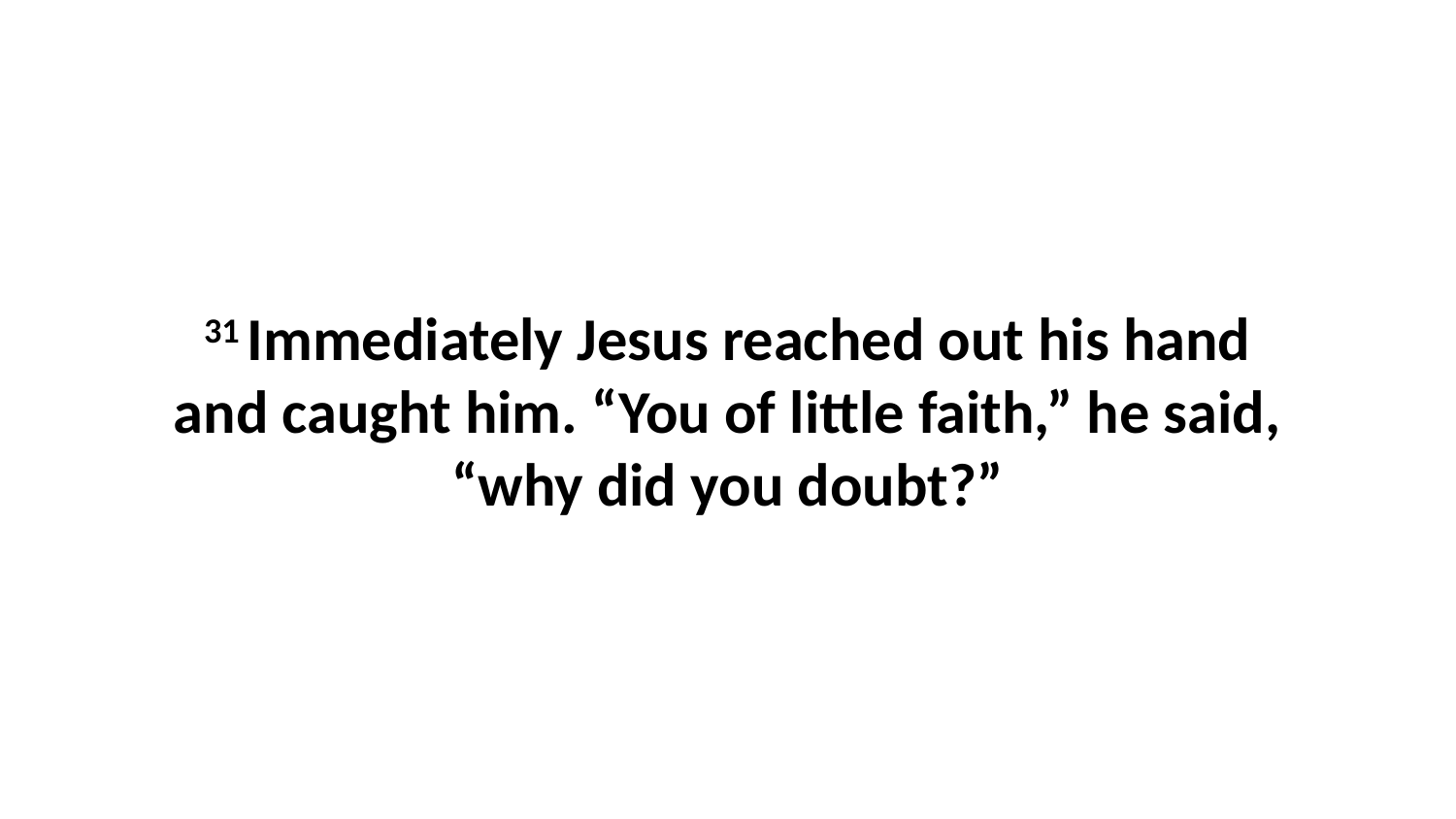

31 Immediately Jesus reached out his hand and caught him. “You of little faith,” he said, “why did you doubt?”